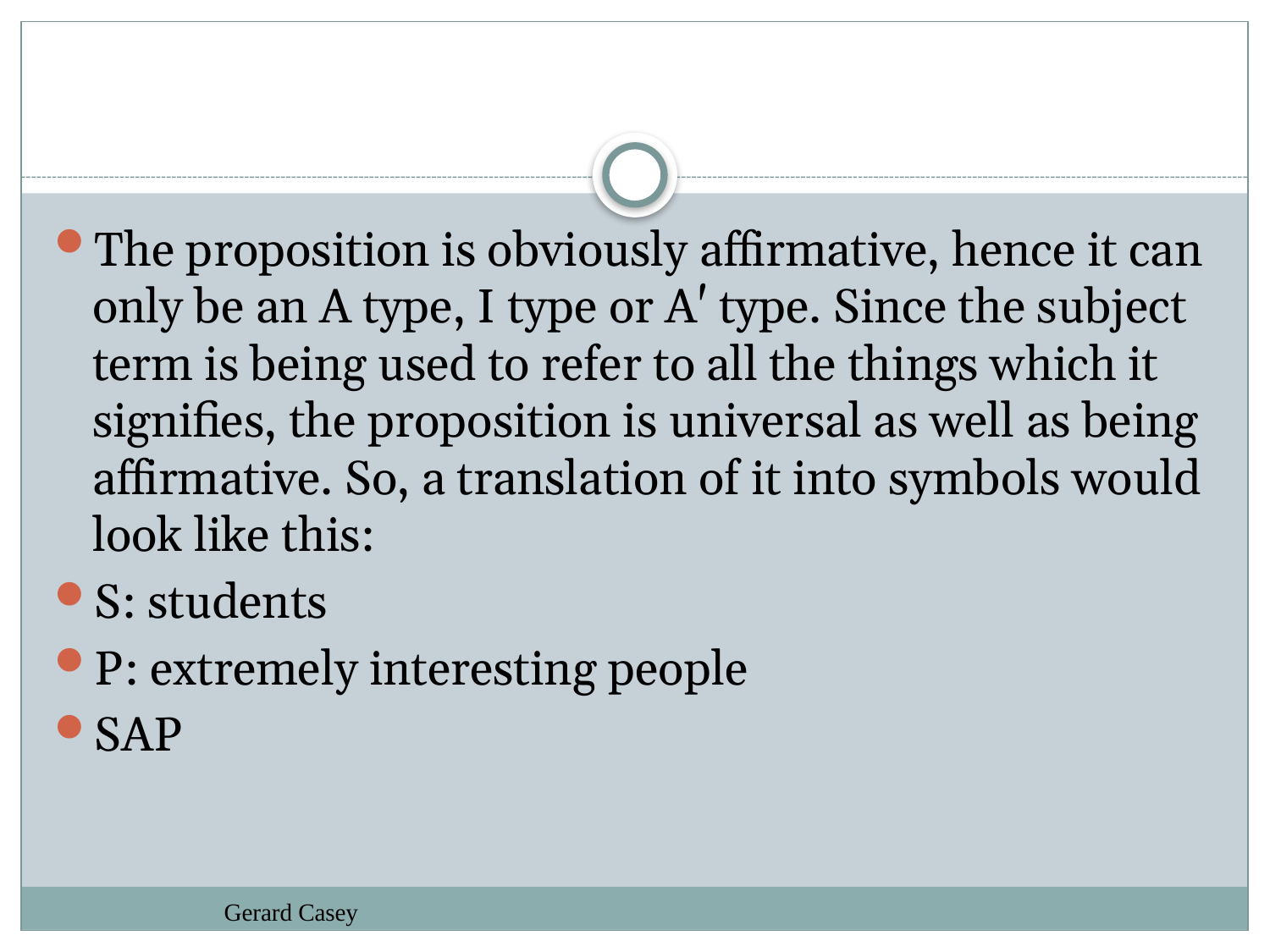

#
The proposition is obviously affirmative, hence it can only be an A type, I type or A' type. Since the subject term is being used to refer to all the things which it signifies, the proposition is universal as well as being affirmative. So, a translation of it into symbols would look like this:
S: students
P: extremely interesting people
SAP

Gerard Casey